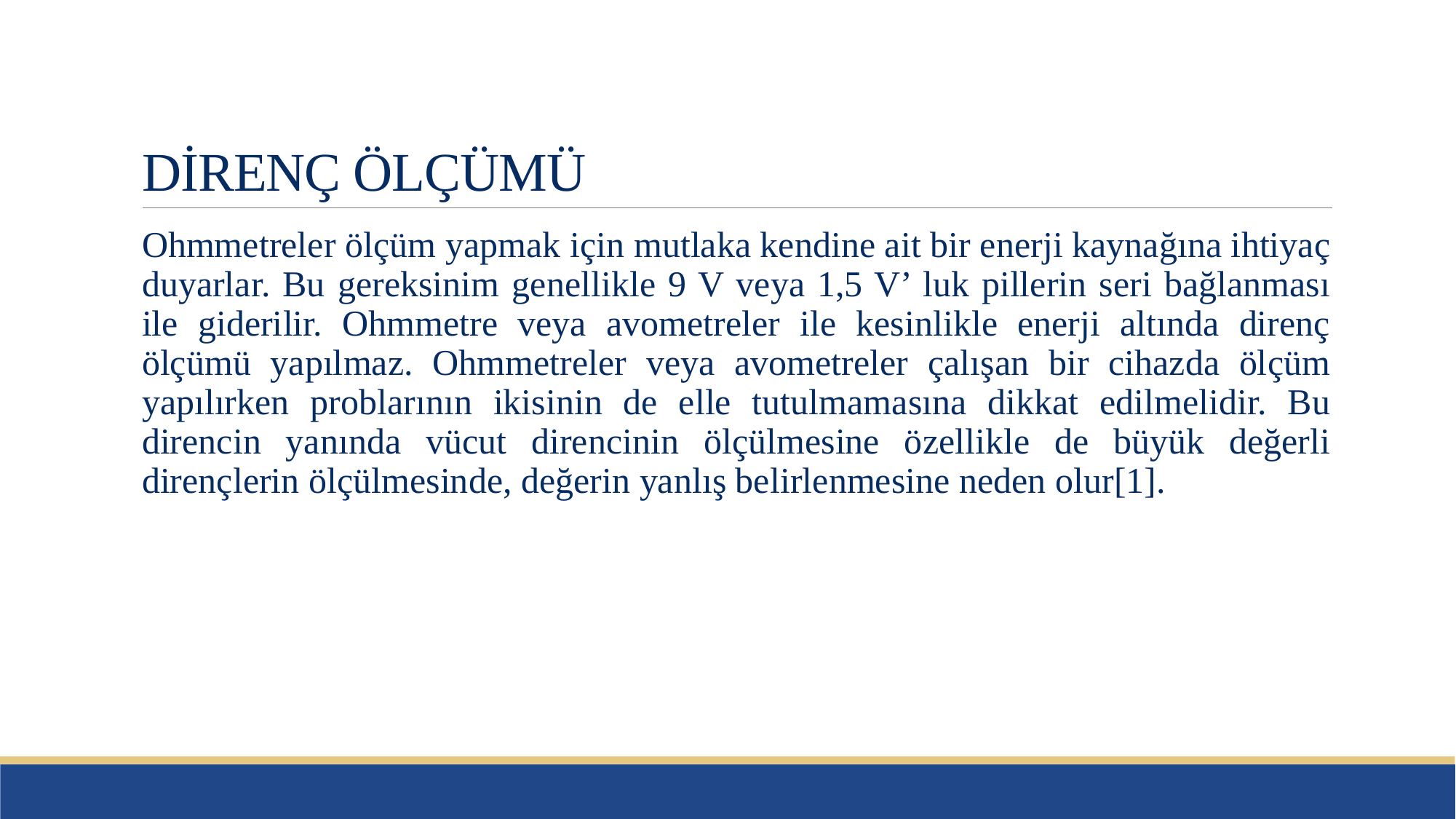

# DİRENÇ ÖLÇÜMÜ
Ohmmetreler ölçüm yapmak için mutlaka kendine ait bir enerji kaynağına ihtiyaç duyarlar. Bu gereksinim genellikle 9 V veya 1,5 V’ luk pillerin seri bağlanması ile giderilir. Ohmmetre veya avometreler ile kesinlikle enerji altında direnç ölçümü yapılmaz. Ohmmetreler veya avometreler çalışan bir cihazda ölçüm yapılırken problarının ikisinin de elle tutulmamasına dikkat edilmelidir. Bu direncin yanında vücut direncinin ölçülmesine özellikle de büyük değerli dirençlerin ölçülmesinde, değerin yanlış belirlenmesine neden olur[1].